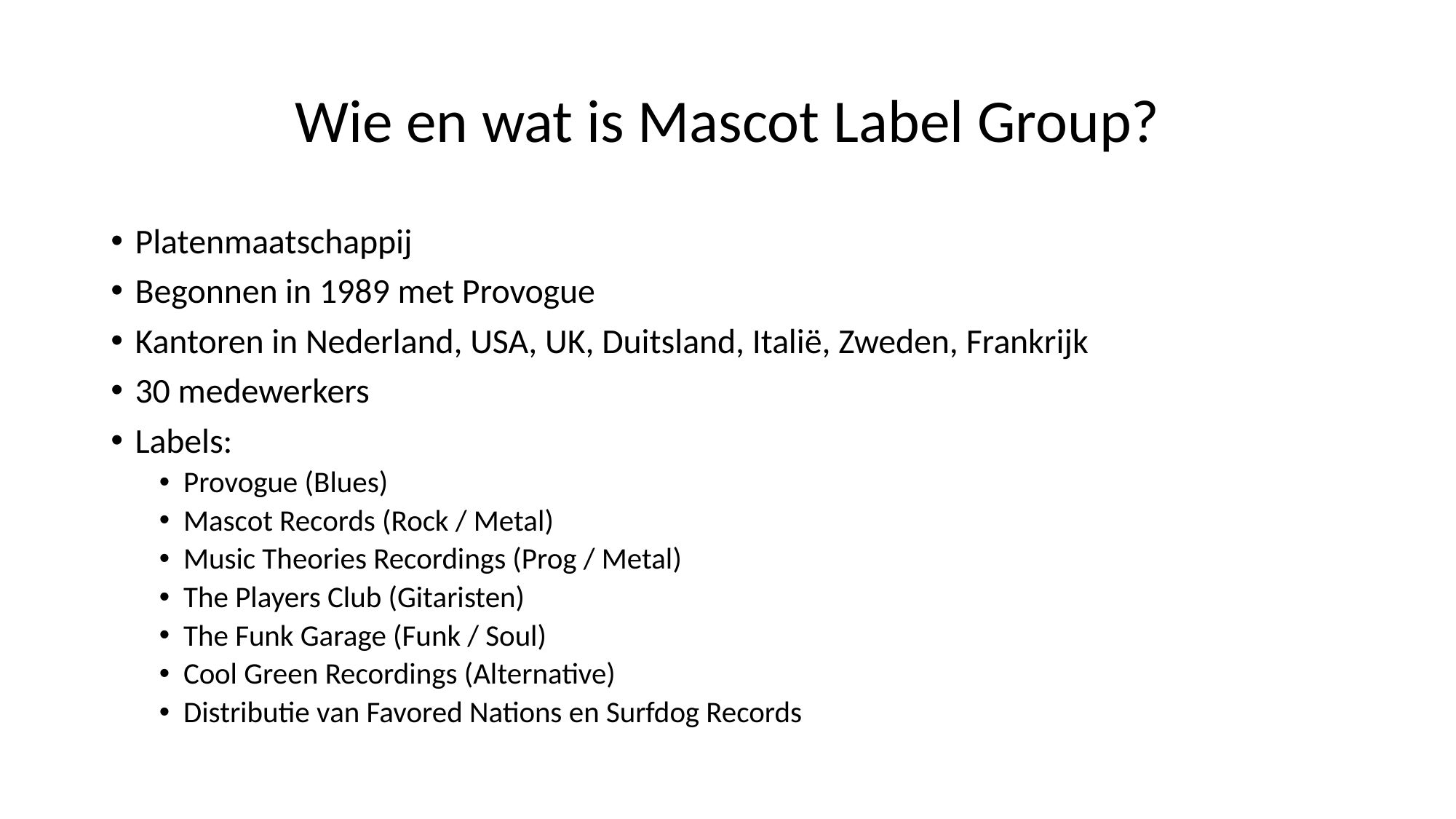

# Wie en wat is Mascot Label Group?
Platenmaatschappij
Begonnen in 1989 met Provogue
Kantoren in Nederland, USA, UK, Duitsland, Italië, Zweden, Frankrijk
30 medewerkers
Labels:
Provogue (Blues)
Mascot Records (Rock / Metal)
Music Theories Recordings (Prog / Metal)
The Players Club (Gitaristen)
The Funk Garage (Funk / Soul)
Cool Green Recordings (Alternative)
Distributie van Favored Nations en Surfdog Records